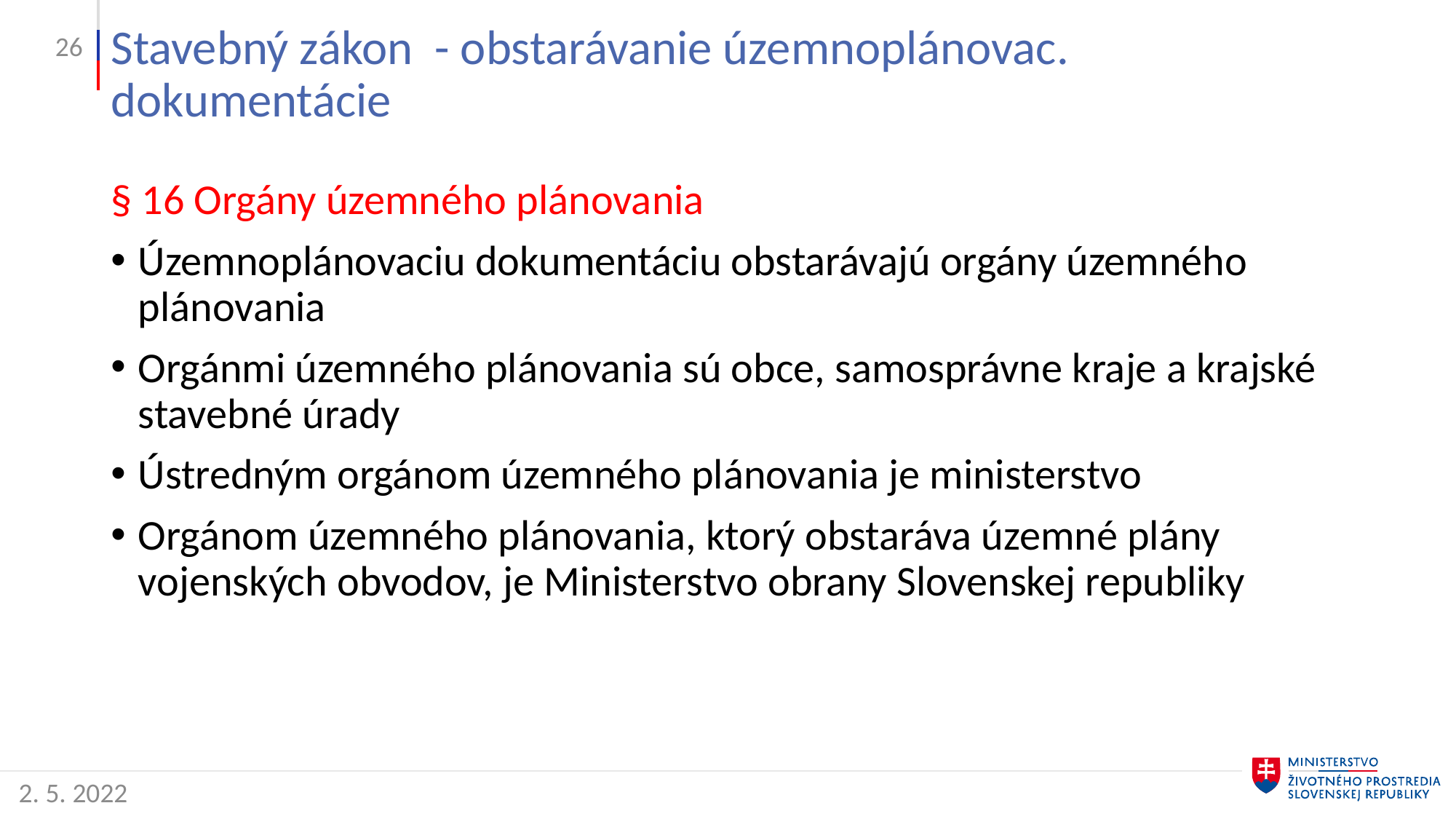

26
# Stavebný zákon  - obstarávanie územnoplánovac. dokumentácie

§ 16 Orgány územného plánovania
Územnoplánovaciu dokumentáciu obstarávajú orgány územného plánovania
Orgánmi územného plánovania sú obce, samosprávne kraje a krajské stavebné úrady
Ústredným orgánom územného plánovania je ministerstvo
Orgánom územného plánovania, ktorý obstaráva územné plány vojenských obvodov, je Ministerstvo obrany Slovenskej republiky

2. 5. 2022